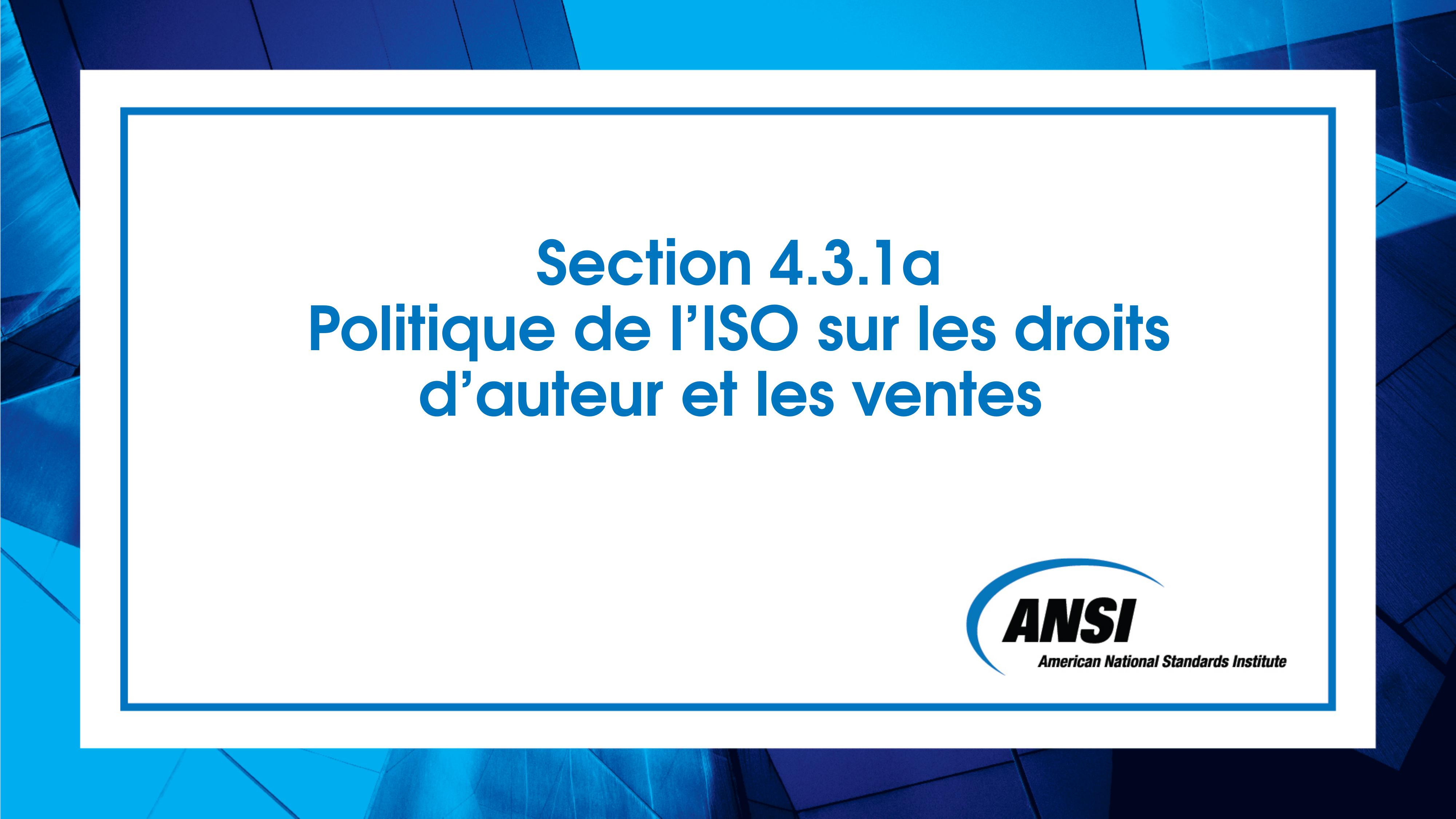

# Section 4.3.1a Politique de l’ISO sur les droits d’auteur et les ventes